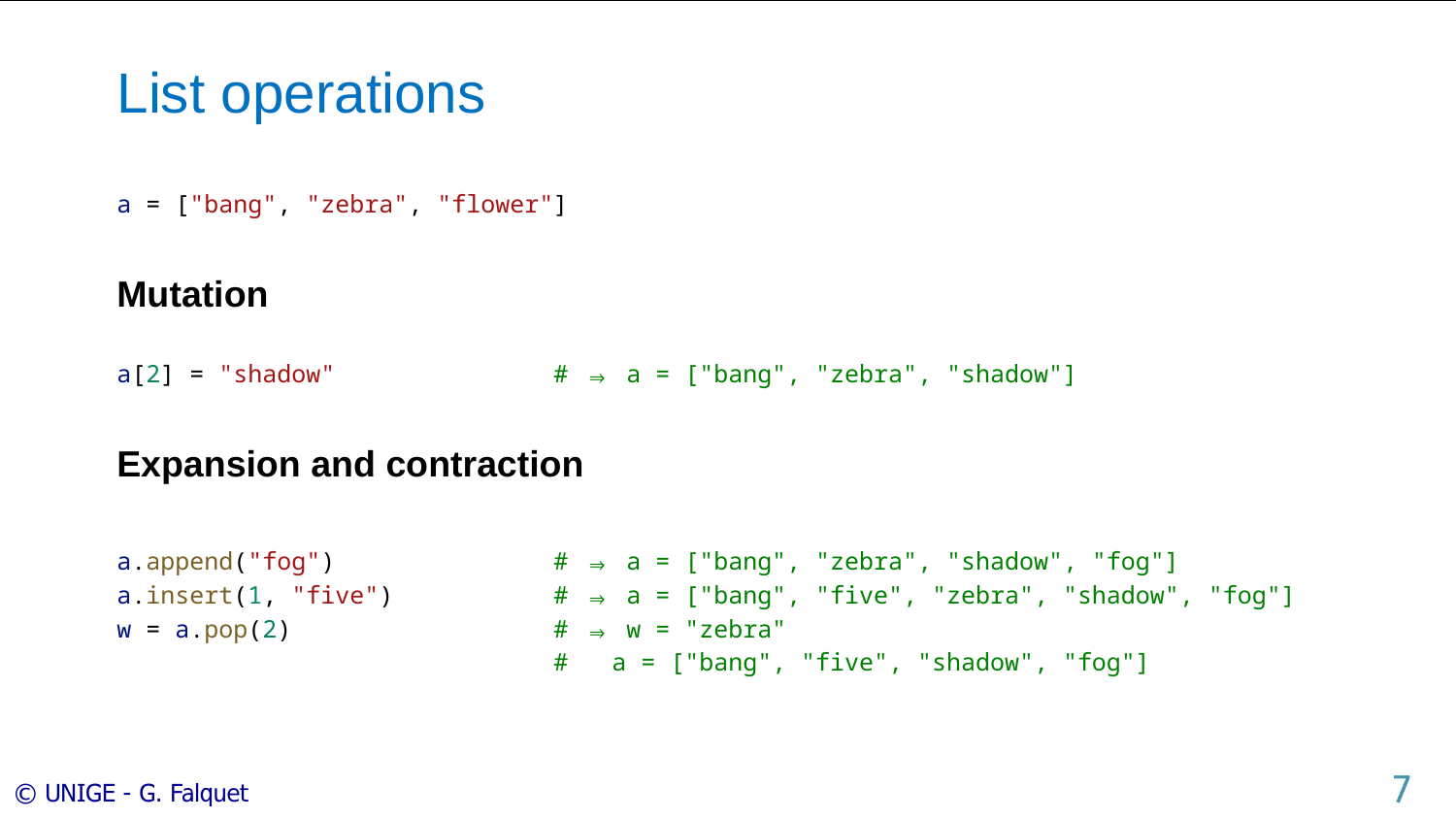

# List operations
a = ["bang", "zebra", "flower"]

Mutation

a[2] = "shadow" 		# ⇒ a = ["bang", "zebra", "shadow"]

Expansion and contraction

a.append("fog") 		# ⇒ a = ["bang", "zebra", "shadow", "fog"]
a.insert(1, "five") 	# ⇒ a = ["bang", "five", "zebra", "shadow", "fog"]
w = a.pop(2) 		# ⇒ w = "zebra"
			#   a = ["bang", "five", "shadow", "fog"]

7
© UNIGE - G. Falquet